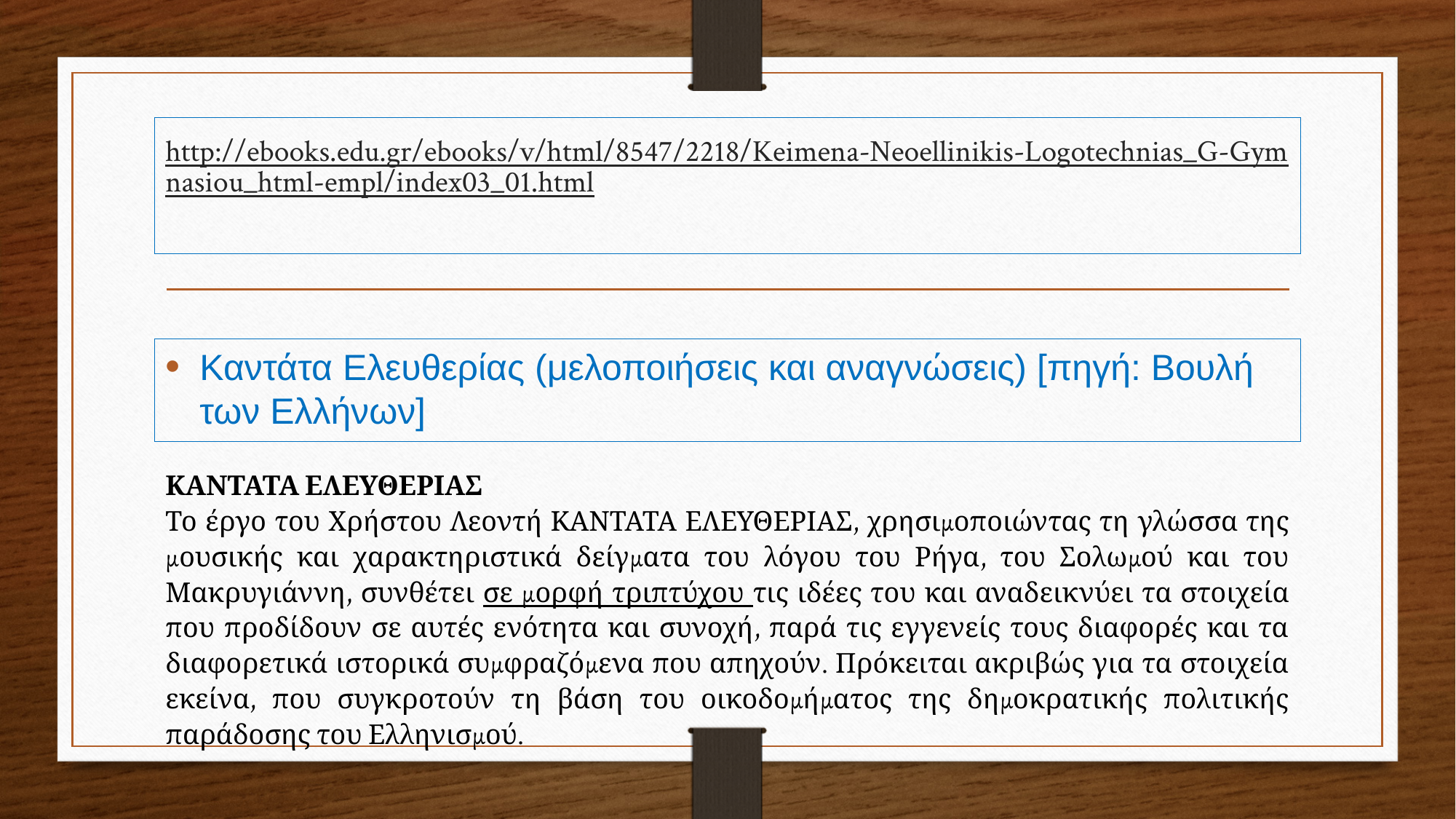

# http://ebooks.edu.gr/ebooks/v/html/8547/2218/Keimena-Neoellinikis-Logotechnias_G-Gymnasiou_html-empl/index03_01.html
Καντάτα Ελευθερίας (μελοποιήσεις και αναγνώσεις) [πηγή: Βουλή των Ελλήνων]
| ΚΑΝΤΑΤΑ ΕΛΕΥΘΕΡΙΑΣ Το έργο του Χρήστου Λεοντή ΚΑΝΤΑΤΑ ΕΛΕΥΘΕΡΙΑΣ, χρησιμοποιώντας τη γλώσσα της μουσικής και χαρακτηριστικά δείγματα του λόγου του Ρήγα, του Σολωμού και του Μακρυγιάννη, συνθέτει σε μορφή τριπτύχου τις ιδέες του και αναδεικνύει τα στοιχεία που προδίδουν σε αυτές ενότητα και συνοχή, παρά τις εγγενείς τους διαφορές και τα διαφορετικά ιστορικά συμφραζόμενα που απηχούν. Πρόκειται ακριβώς για τα στοιχεία εκείνα, που συγκροτούν τη βάση του οικοδομήματος της δημοκρατικής πολιτικής παράδοσης του Ελληνισμού. |
| --- |